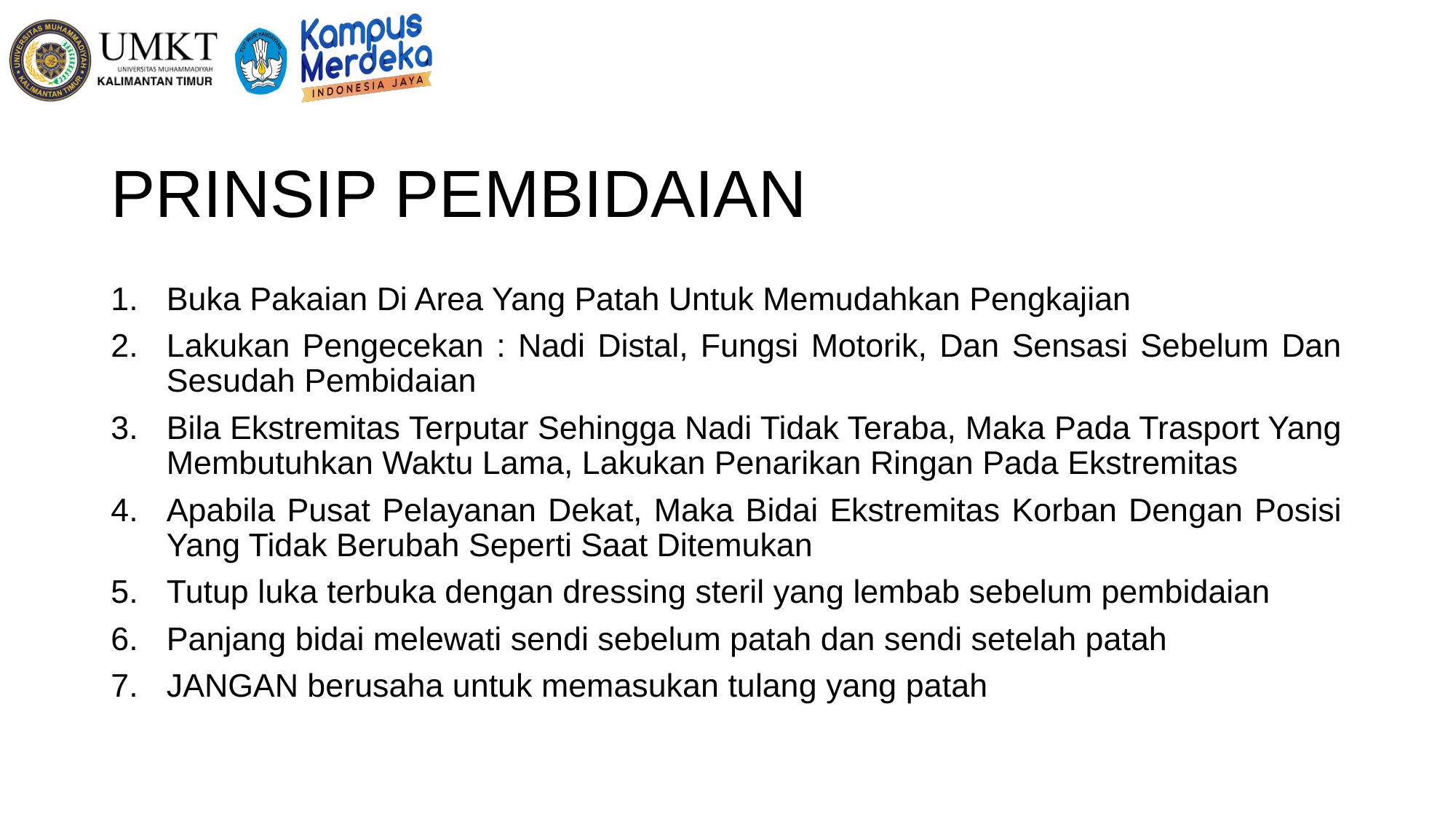

# PRINSIP PEMBIDAIAN
Buka Pakaian Di Area Yang Patah Untuk Memudahkan Pengkajian
Lakukan Pengecekan : Nadi Distal, Fungsi Motorik, Dan Sensasi Sebelum Dan Sesudah Pembidaian
Bila Ekstremitas Terputar Sehingga Nadi Tidak Teraba, Maka Pada Trasport Yang Membutuhkan Waktu Lama, Lakukan Penarikan Ringan Pada Ekstremitas
Apabila Pusat Pelayanan Dekat, Maka Bidai Ekstremitas Korban Dengan Posisi Yang Tidak Berubah Seperti Saat Ditemukan
Tutup luka terbuka dengan dressing steril yang lembab sebelum pembidaian
Panjang bidai melewati sendi sebelum patah dan sendi setelah patah
JANGAN berusaha untuk memasukan tulang yang patah